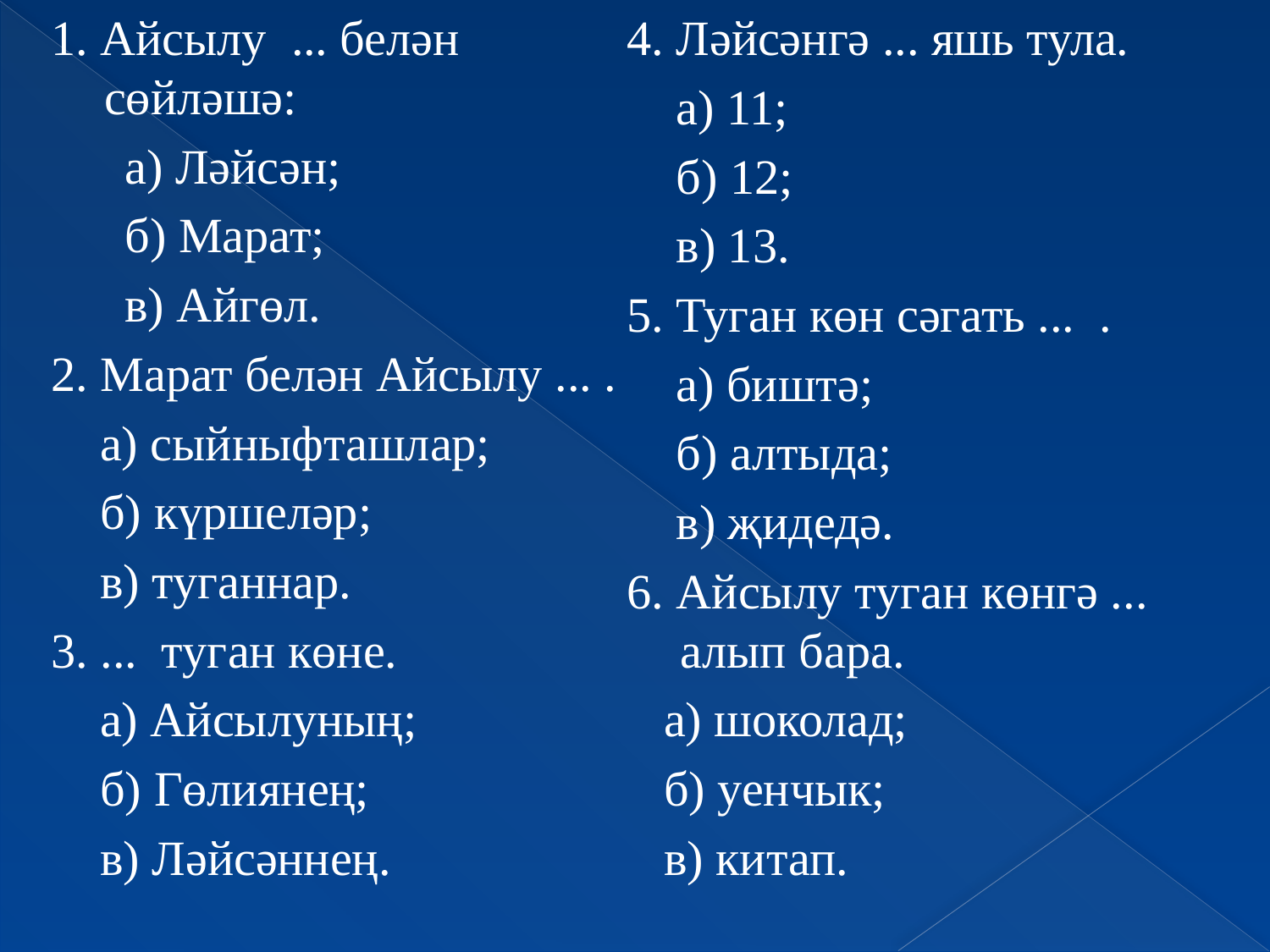

# 1. Айсылу  ... белән сөйләшә:
      а) Ләйсән;
      б) Марат;
      в) Айгөл.
2. Марат белән Айсылу ... .
    а) сыйныфташлар;
    б) күршеләр;
    в) туганнар.
3. ...  туган көне.
    а) Айсылуның;
    б) Гөлиянең;
    в) Ләйсәннең.

4. Ләйсәнгә ... яшь тула.
    а) 11;
    б) 12;
    в) 13.
5. Туган көн сәгать ...  .
    а) биштә;
    б) алтыда;
    в) җидедә.
6. Айсылу туган көнгә ... алып бара.
   а) шоколад;
   б) уенчык;
   в) китап.